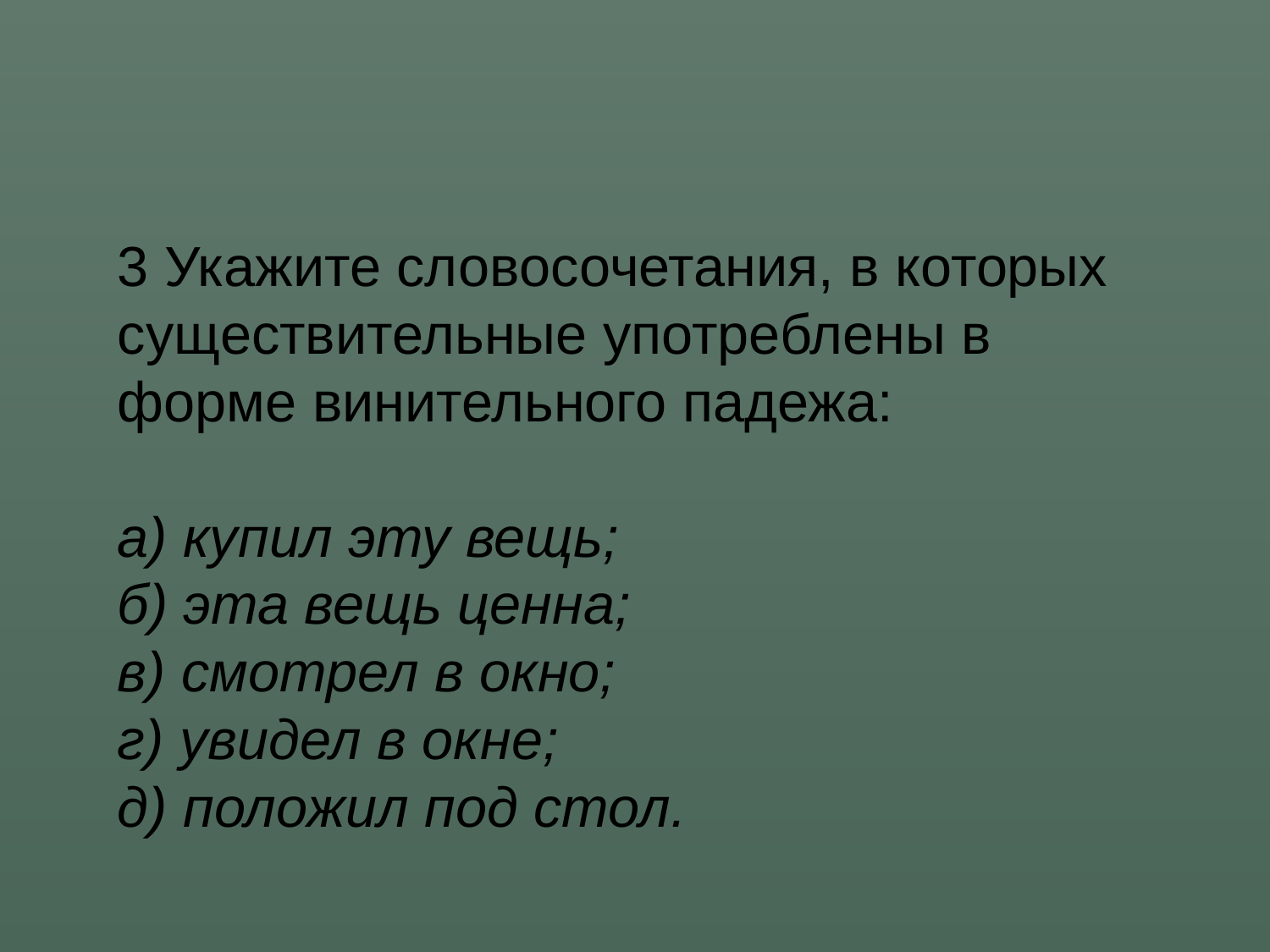

3 Укажите словосочетания, в которых существительные употреблены в форме винительного падежа:

а) купил эту вещь;
б) эта вещь ценна;
в) смотрел в окно;
г) увидел в окне;
д) положил под стол.